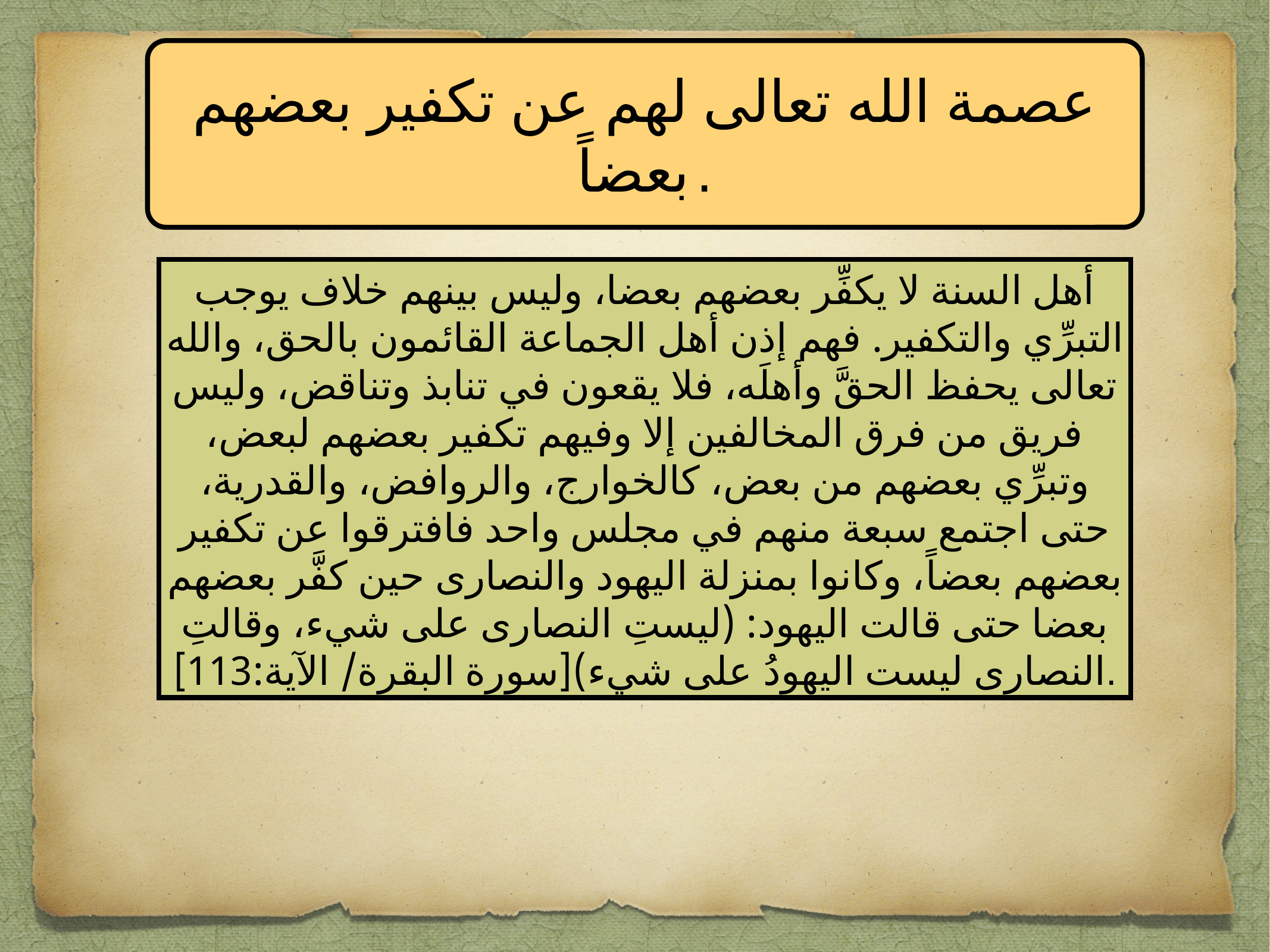

عصمة الله تعالى لهم عن تكفير بعضهم بعضاً.
أهل السنة لا يكفِّر بعضهم بعضا، وليس بينهم خلاف يوجب التبرِّي والتكفير. فهم إذن أهل الجماعة القائمون بالحق، والله تعالى يحفظ الحقَّ وأهلَه، فلا يقعون في تنابذ وتناقض، وليس فريق من فرق المخالفين إلا وفيهم تكفير بعضهم لبعض، وتبرِّي بعضهم من بعض، كالخوارج، والروافض، والقدرية، حتى اجتمع سبعة منهم في مجلس واحد فافترقوا عن تكفير بعضهم بعضاً، وكانوا بمنزلة اليهود والنصارى حين كفَّر بعضهم بعضا حتى قالت اليهود: (ليستِ النصارى على شيء، وقالتِ النصارى ليست اليهودُ على شيء)[سورة البقرة/ الآية:113].